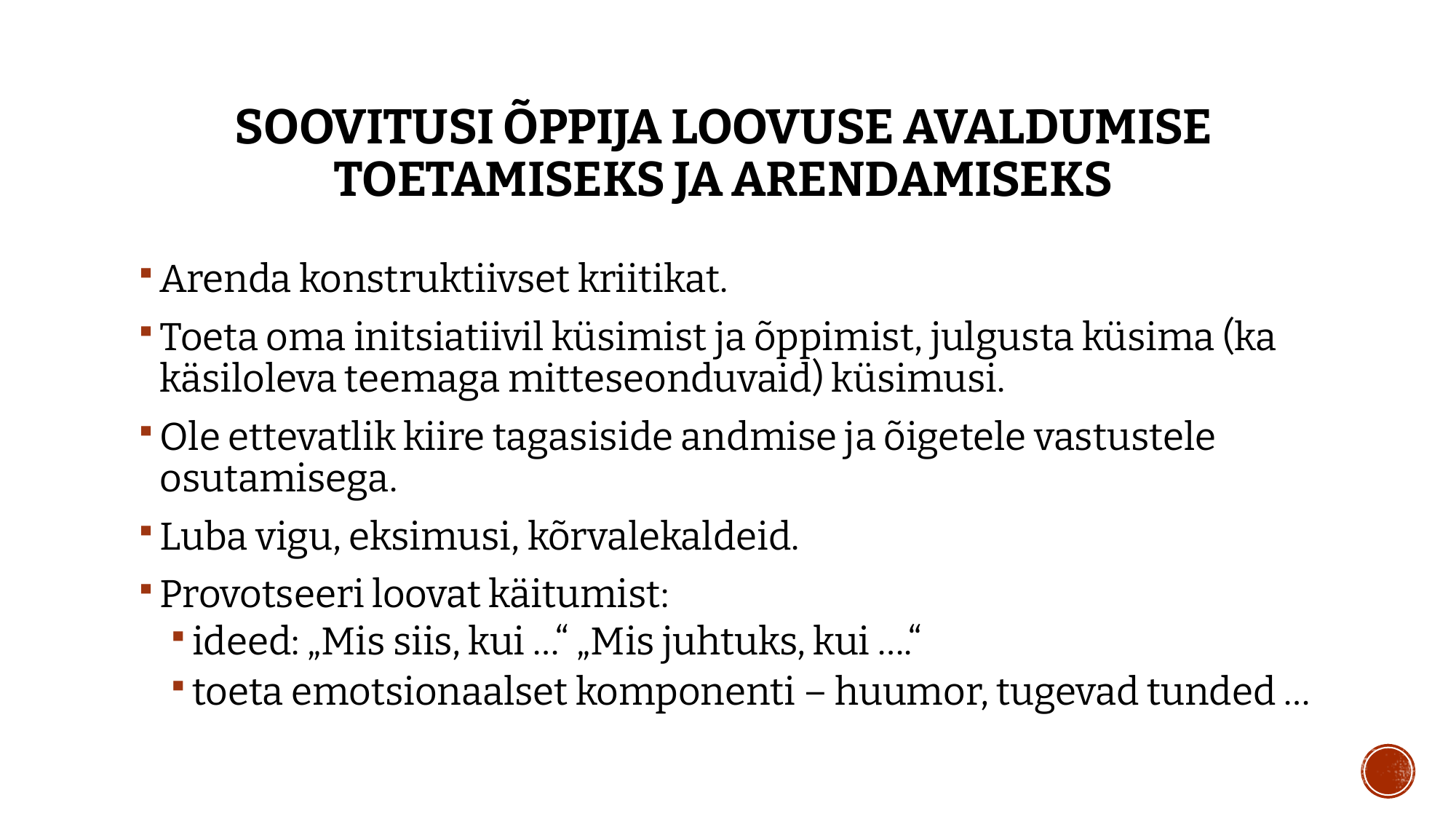

# SoovitusI õppija loovuse avaldumise toetamiseks ja arendamiseks
Arenda konstruktiivset kriitikat.
Toeta oma initsiatiivil küsimist ja õppimist, julgusta küsima (ka käsiloleva teemaga mitteseonduvaid) küsimusi.
Ole ettevatlik kiire tagasiside andmise ja õigetele vastustele osutamisega.
Luba vigu, eksimusi, kõrvalekaldeid.
Provotseeri loovat käitumist:
ideed: „Mis siis, kui …“ „Mis juhtuks, kui ….“
toeta emotsionaalset komponenti – huumor, tugevad tunded …